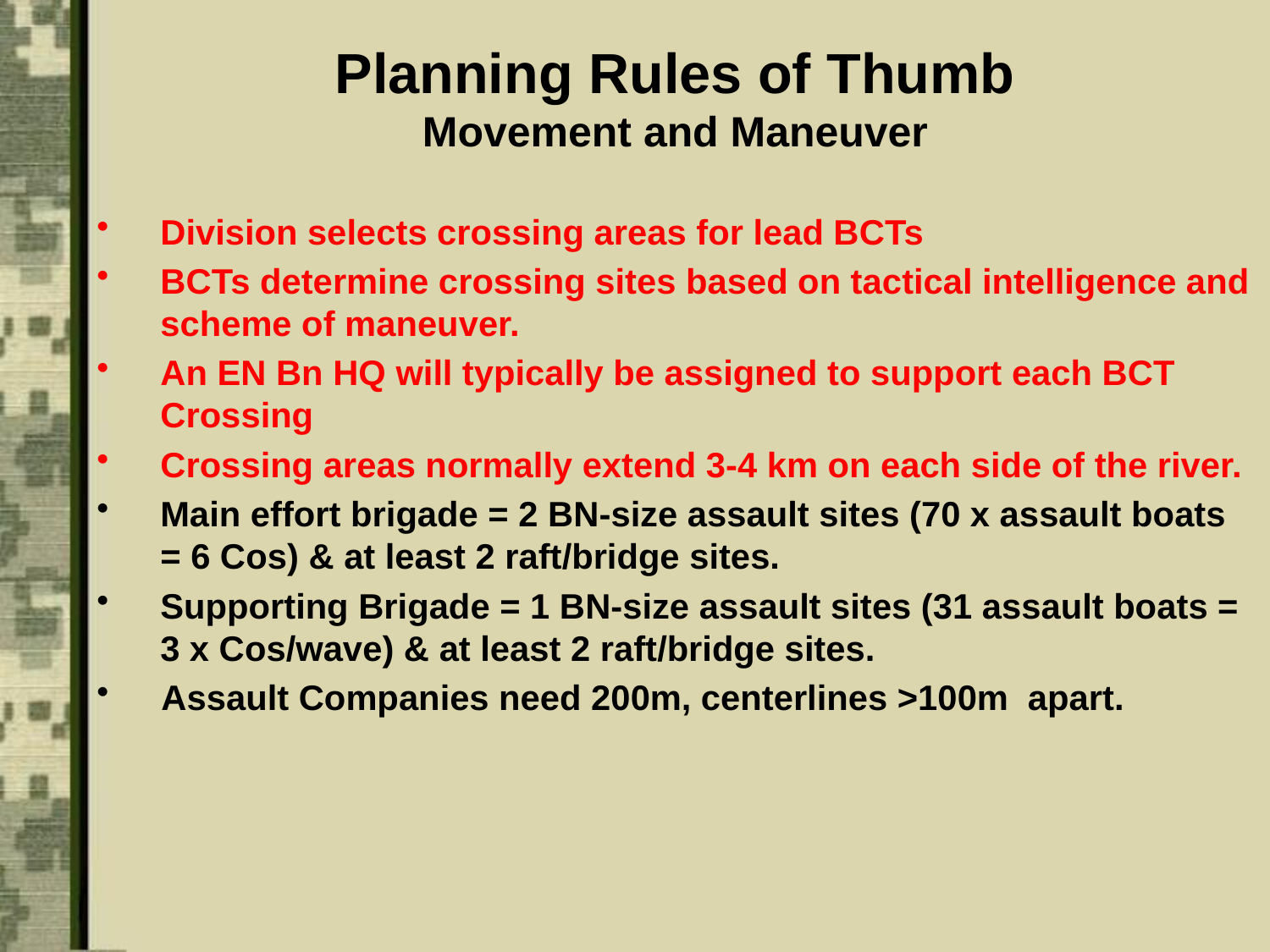

# Planning Rules of Thumb Movement and Maneuver
Division selects crossing areas for lead BCTs
BCTs determine crossing sites based on tactical intelligence and scheme of maneuver.
An EN Bn HQ will typically be assigned to support each BCT Crossing
Crossing areas normally extend 3-4 km on each side of the river.
Main effort brigade = 2 BN-size assault sites (70 x assault boats = 6 Cos) & at least 2 raft/bridge sites.
Supporting Brigade = 1 BN-size assault sites (31 assault boats = 3 x Cos/wave) & at least 2 raft/bridge sites.
Assault Companies need 200m, centerlines >100m  apart.